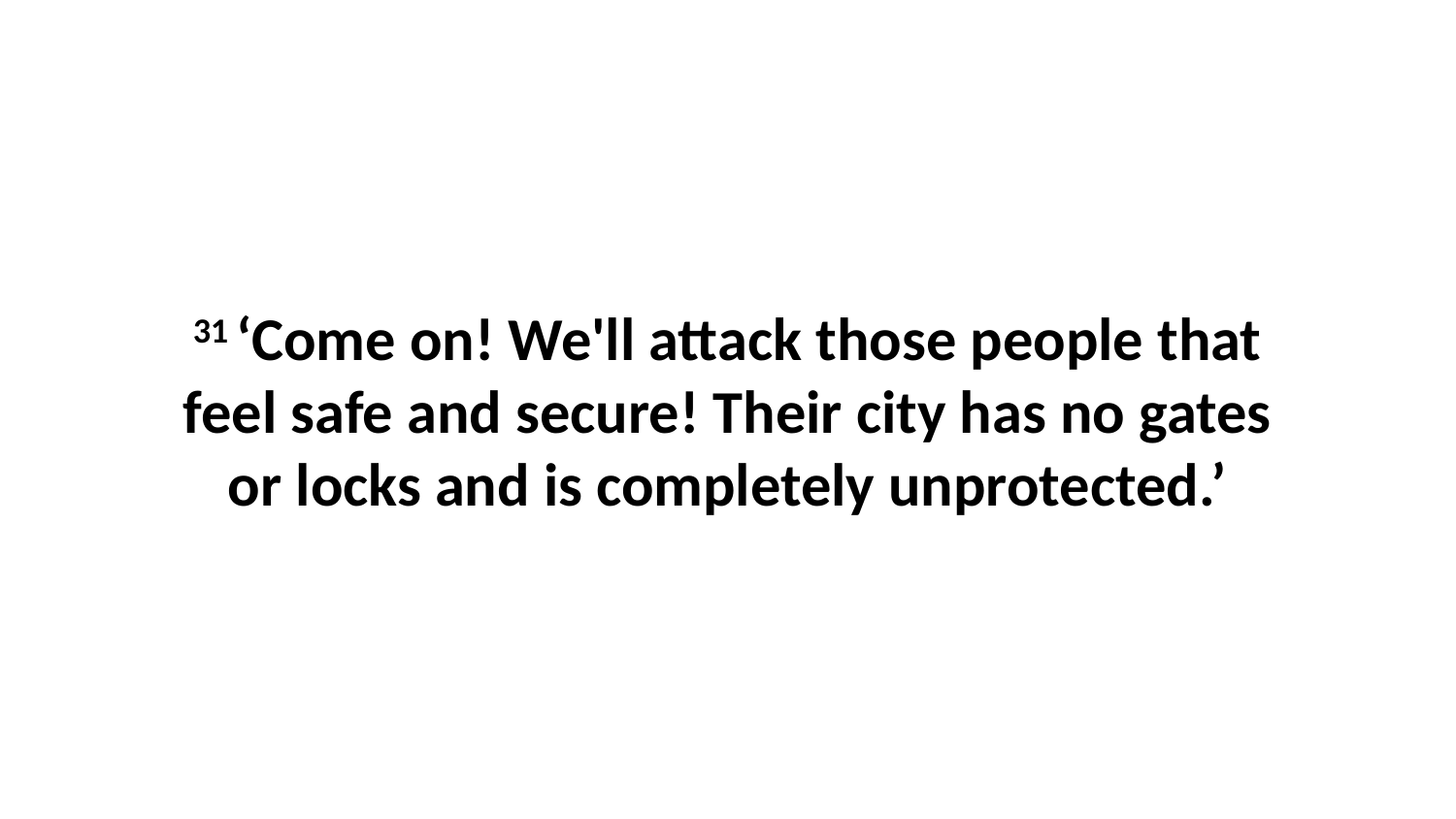

31 ‘Come on! We'll attack those people that feel safe and secure! Their city has no gates or locks and is completely unprotected.’